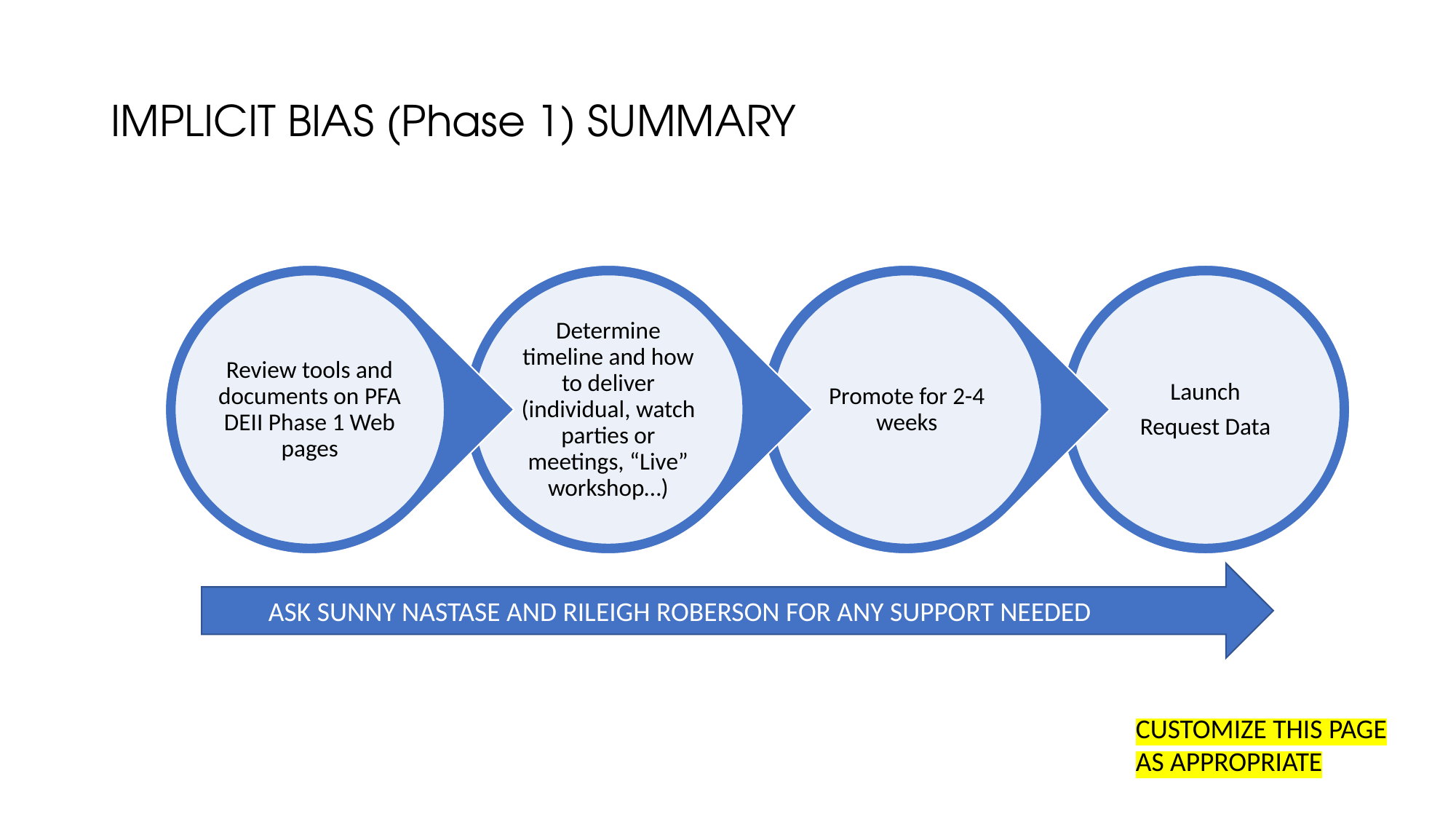

# IMPLICIT BIAS (Phase 1) SUMMARY
Launch
Request Data
Promote for 2-4 weeks
Determine timeline and how to deliver (individual, watch parties or meetings, “Live” workshop…)
Review tools and documents on PFA DEII Phase 1 Web pages

ASK SUNNY NASTASE AND RILEIGH ROBERSON FOR ANY SUPPORT NEEDED
CUSTOMIZE THIS PAGE AS APPROPRIATE